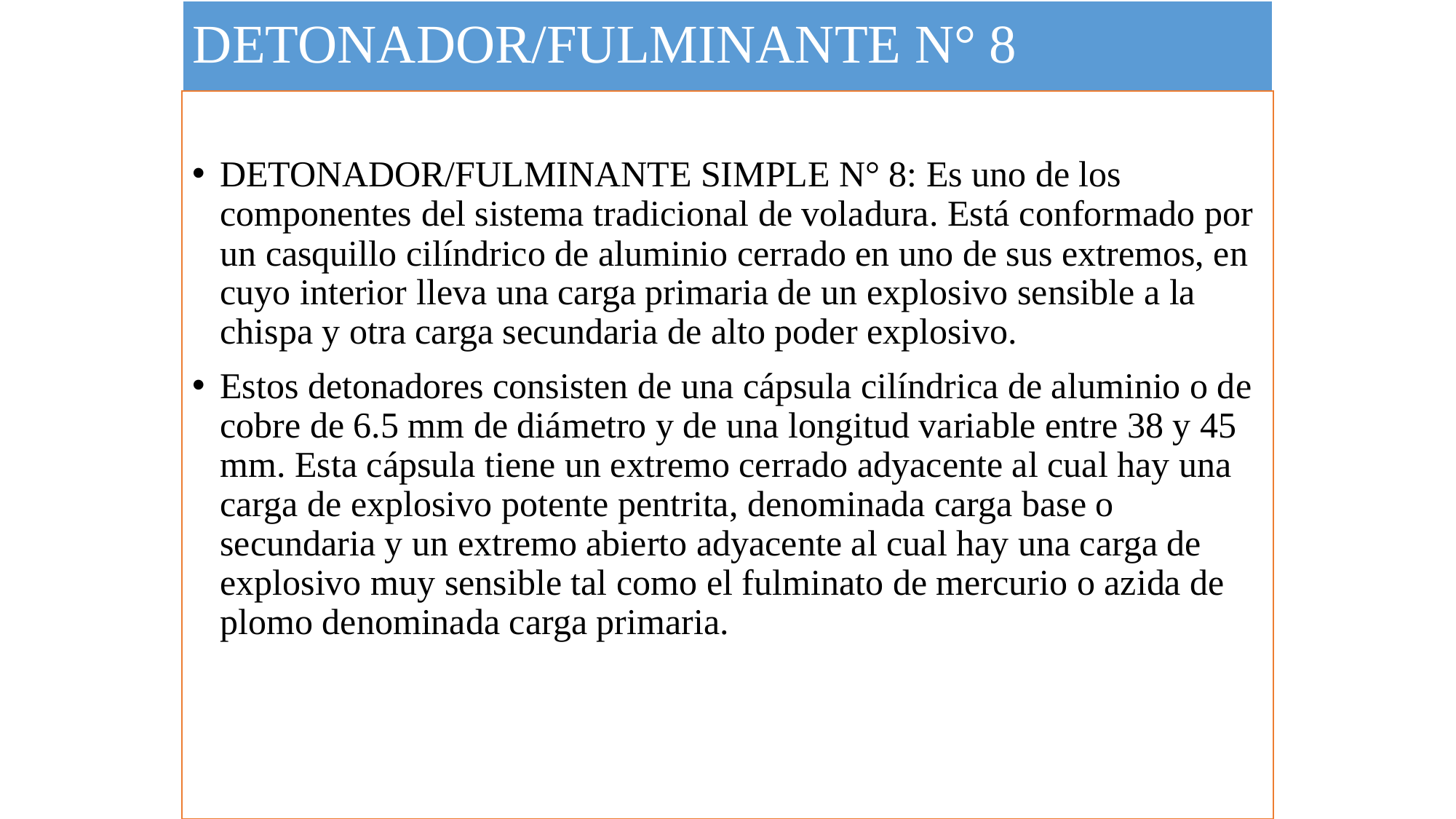

# DETONADOR/FULMINANTE N° 8

DETONADOR/FULMINANTE SIMPLE N° 8: Es uno de los componentes del sistema tradicional de voladura. Está conformado por un casquillo cilíndrico de aluminio cerrado en uno de sus extremos, en cuyo interior lleva una carga primaria de un explosivo sensible a la chispa y otra carga secundaria de alto poder explosivo.
Estos detonadores consisten de una cápsula cilíndrica de aluminio o de cobre de 6.5 mm de diámetro y de una longitud variable entre 38 y 45 mm. Esta cápsula tiene un extremo cerrado adyacente al cual hay una carga de explosivo potente pentrita, denominada carga base o secundaria y un extremo abierto adyacente al cual hay una carga de explosivo muy sensible tal como el fulminato de mercurio o azida de plomo denominada carga primaria.